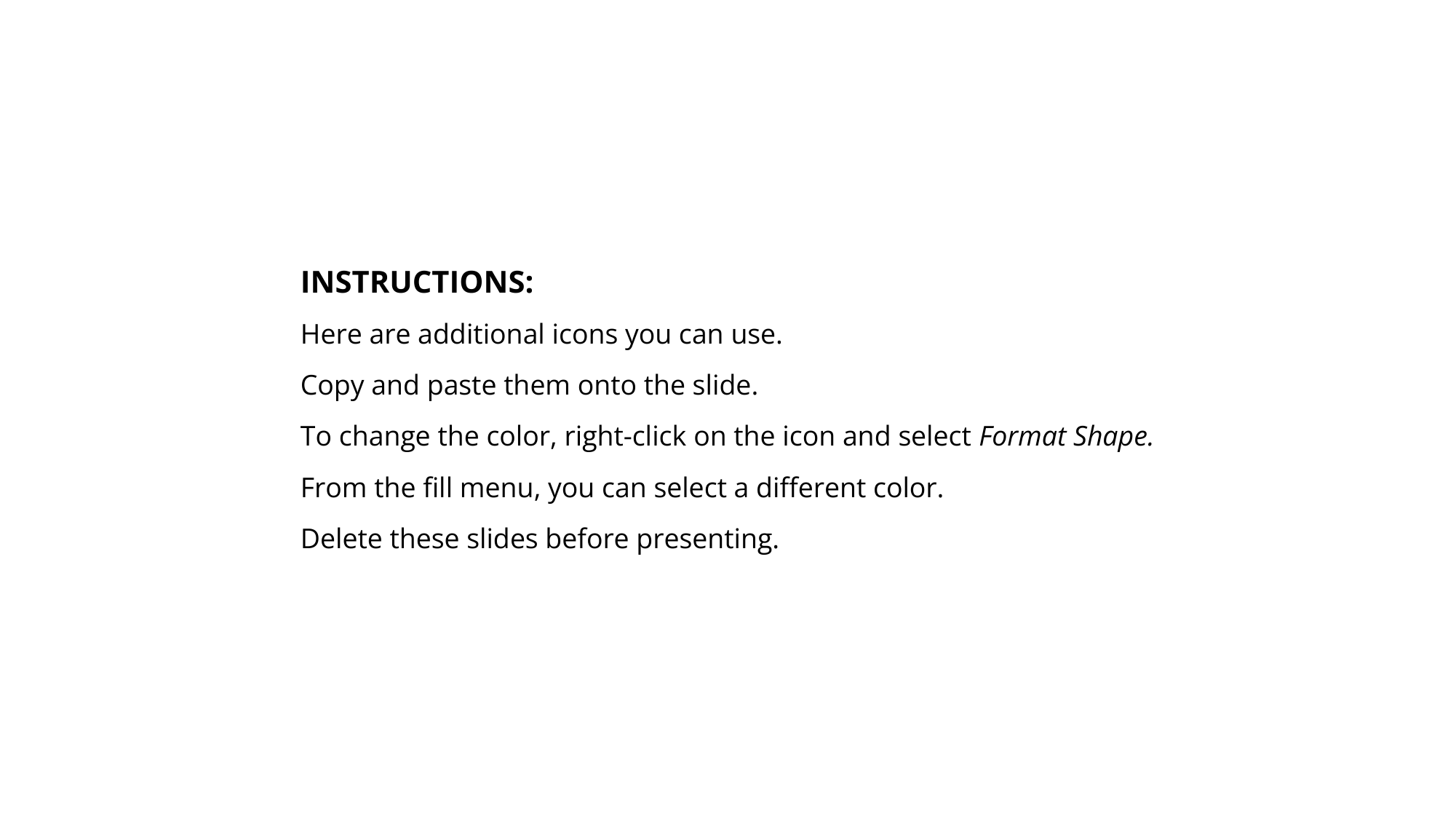

INSTRUCTIONS:
Here are additional icons you can use.
Copy and paste them onto the slide.
To change the color, right-click on the icon and select Format Shape.
From the fill menu, you can select a different color.
Delete these slides before presenting.